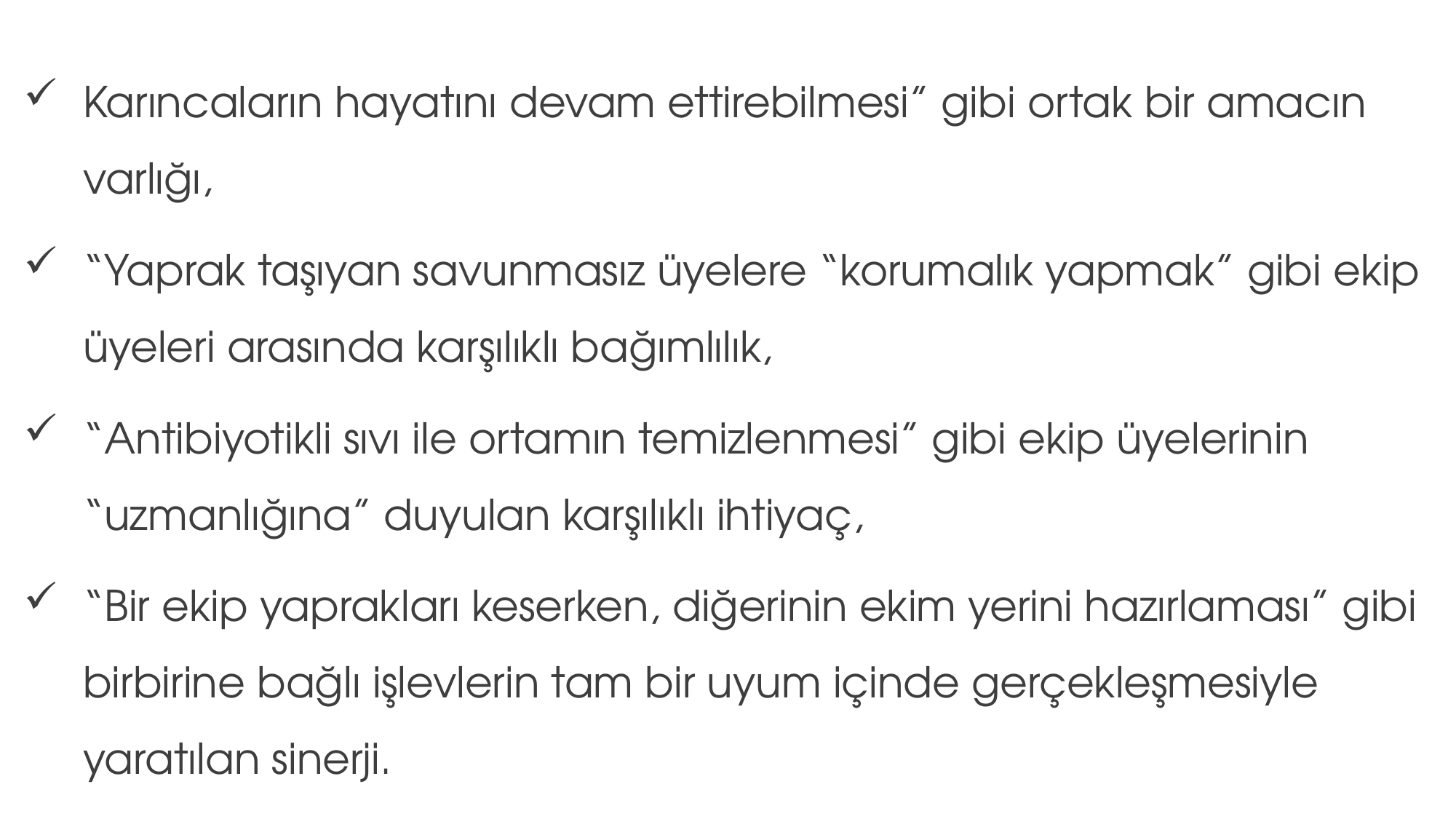

Karıncaların hayatını devam ettirebilmesi” gibi ortak bir amacın varlığı,
“Yaprak taşıyan savunmasız üyelere “korumalık yapmak” gibi ekip üyeleri arasında karşılıklı bağımlılık,
“Antibiyotikli sıvı ile ortamın temizlenmesi” gibi ekip üyelerinin “uzmanlığına” duyulan karşılıklı ihtiyaç,
“Bir ekip yaprakları keserken, diğerinin ekim yerini hazırlaması” gibi birbirine bağlı işlevlerin tam bir uyum içinde gerçekleşmesiyle yaratılan sinerji.